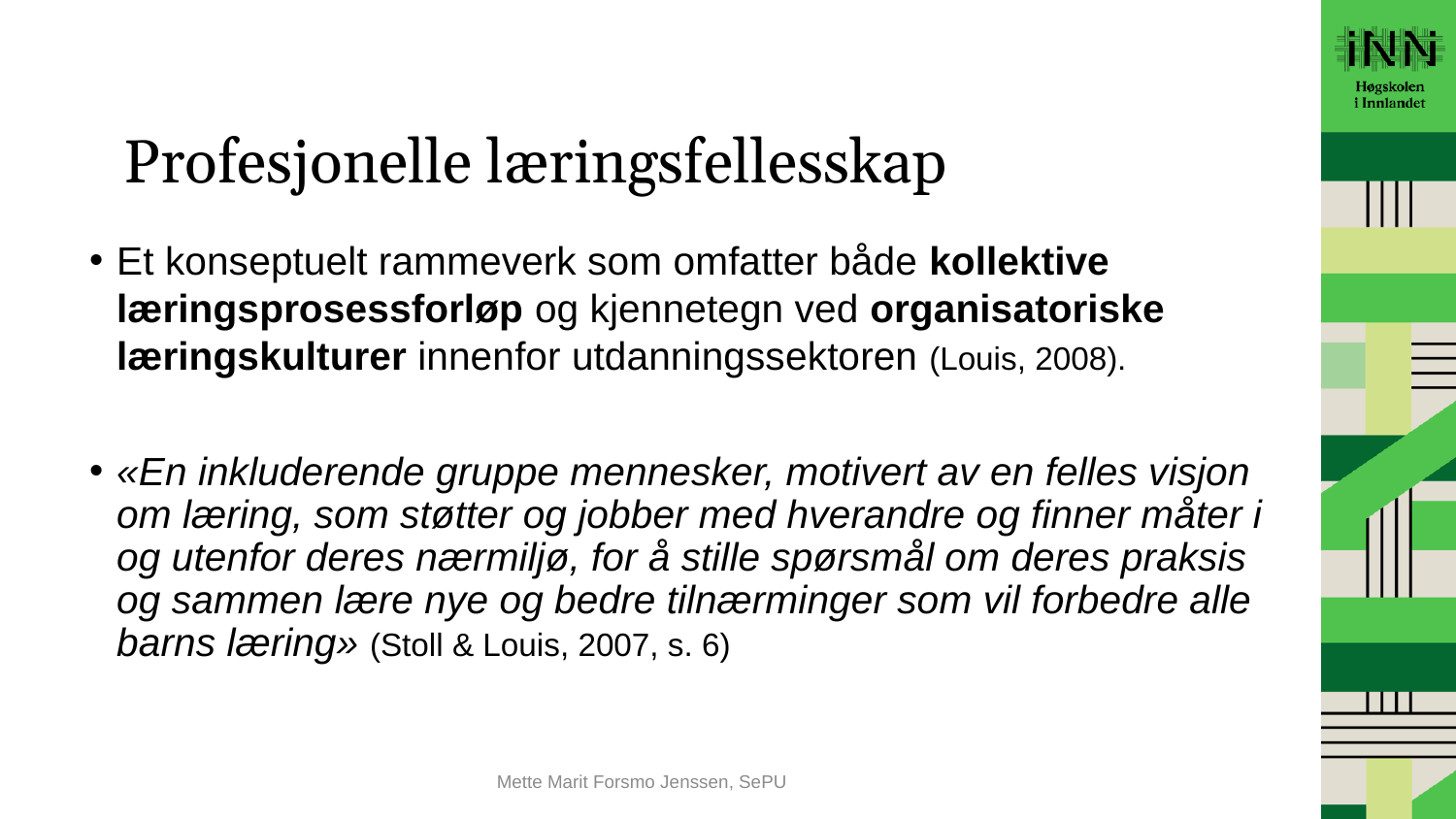

# Profesjonelle læringsfellesskap
Et konseptuelt rammeverk som omfatter både kollektive læringsprosessforløp og kjennetegn ved organisatoriske læringskulturer innenfor utdanningssektoren (Louis, 2008).

«En inkluderende gruppe mennesker, motivert av en felles visjon om læring, som støtter og jobber med hverandre og finner måter i og utenfor deres nærmiljø, for å stille spørsmål om deres praksis og sammen lære nye og bedre tilnærminger som vil forbedre alle barns læring» (Stoll & Louis, 2007, s. 6)
Mette Marit Forsmo Jenssen, SePU